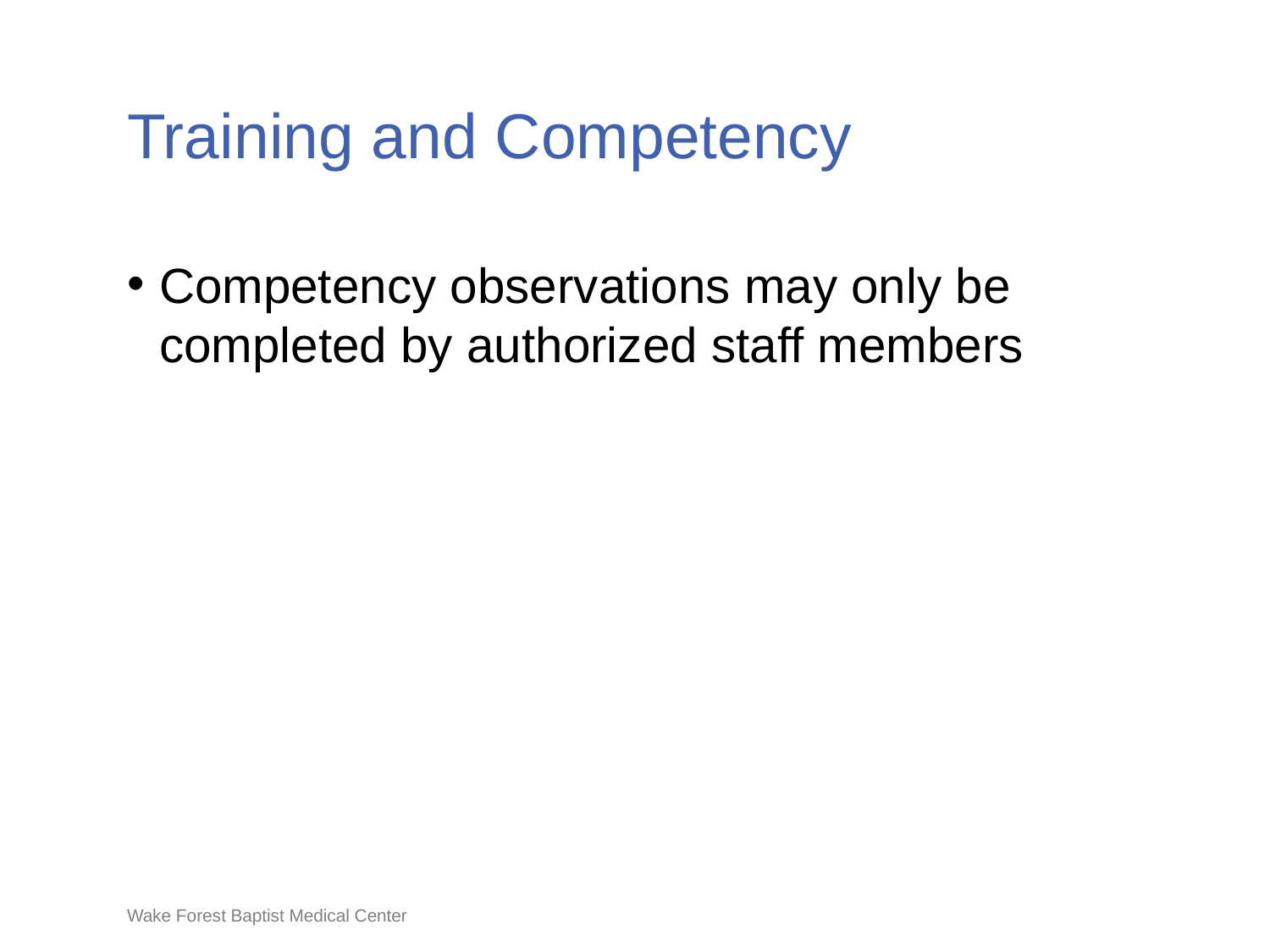

# Training and Competency
Competency observations may only be completed by authorized staff members